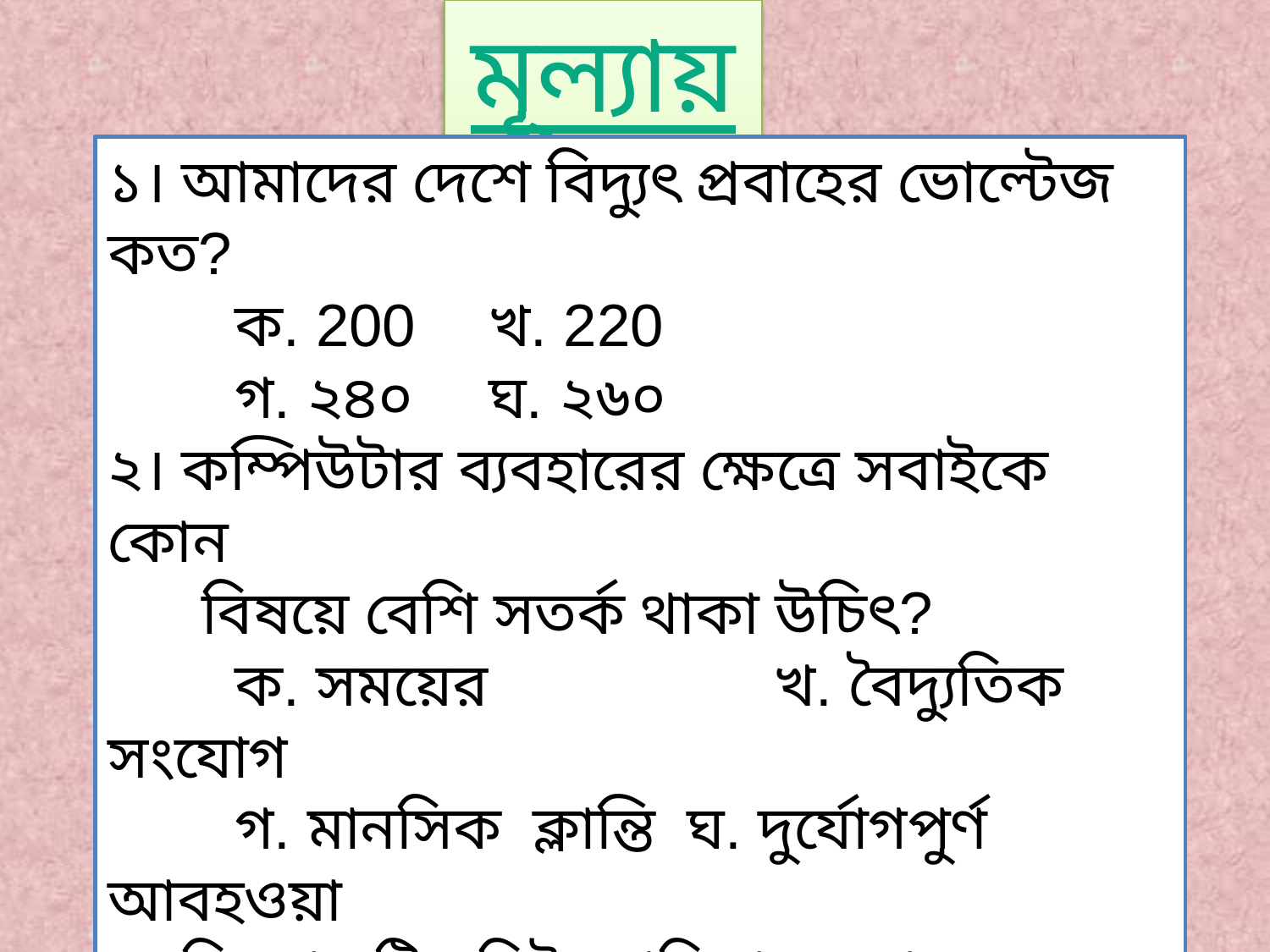

মূল্যায়ণ
১। আমাদের দেশে বিদ্যুৎ প্রবাহের ভোল্টেজ কত?
	ক. 200	খ. 220
	গ. ২৪০	ঘ. ২৬০
২। কম্পিউটার ব্যবহারের ক্ষেত্রে সবাইকে কোন
      বিষয়ে বেশি সতর্ক থাকা উচিৎ?
	ক. সময়ের 		  খ. বৈদ্যুতিক সংযোগ
	গ. মানসিক  ক্লান্তি  ঘ. দুর্যোগপুর্ণ আবহওয়া
৩। সি আর টি মনিটর পরিষ্কার করার জন্য প্রথমে কি
     ব্যবহার করা উচিৎ?
	ক. নরম সূতি কাপড় খ. মোটা কাপড়
	গ. ভেজা কাপড় 	    ঘ. গ্লাস ক্লিনার